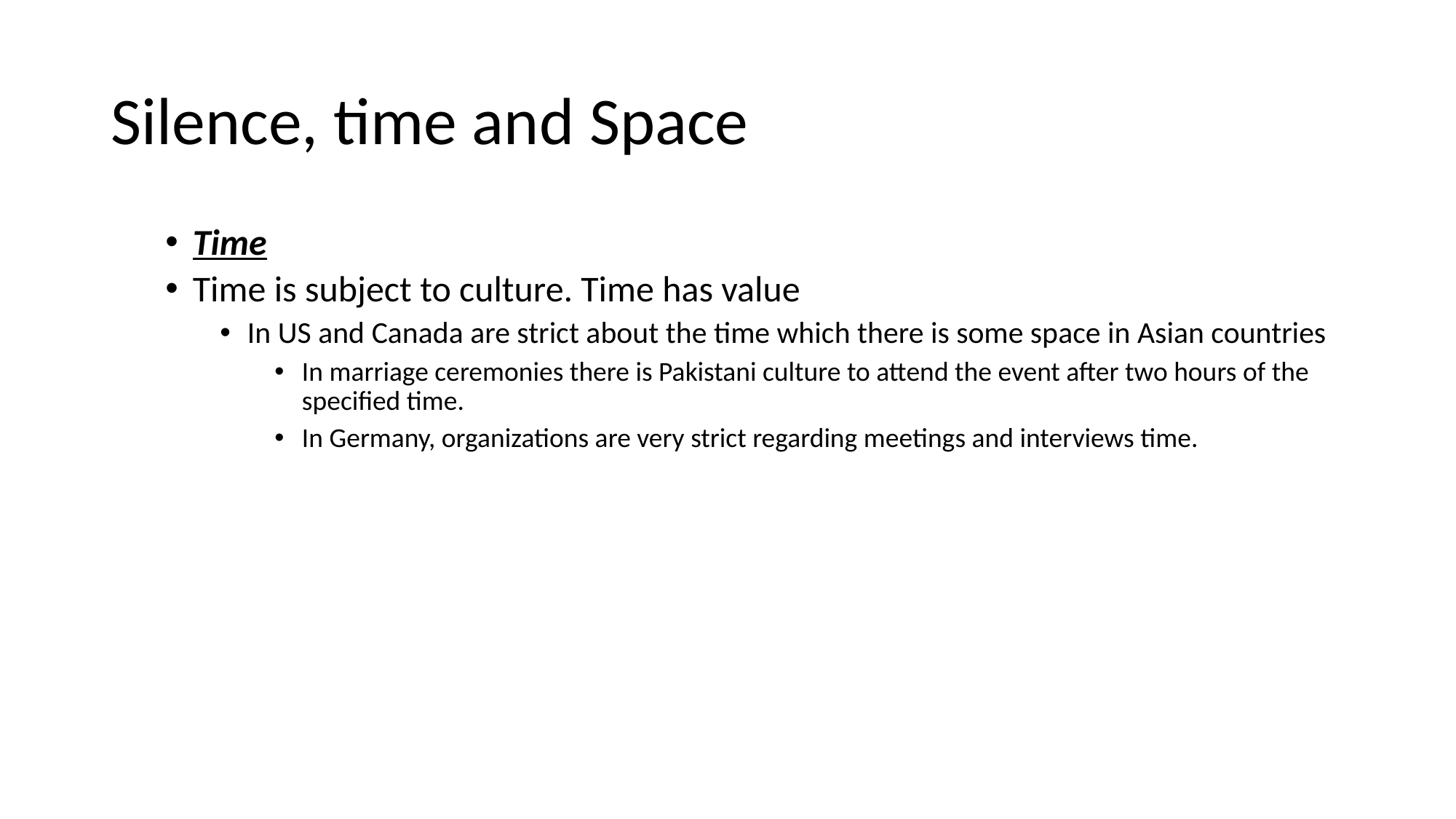

# Silence, time and Space
Time
Time is subject to culture. Time has value
In US and Canada are strict about the time which there is some space in Asian countries
In marriage ceremonies there is Pakistani culture to attend the event after two hours of the specified time.
In Germany, organizations are very strict regarding meetings and interviews time.